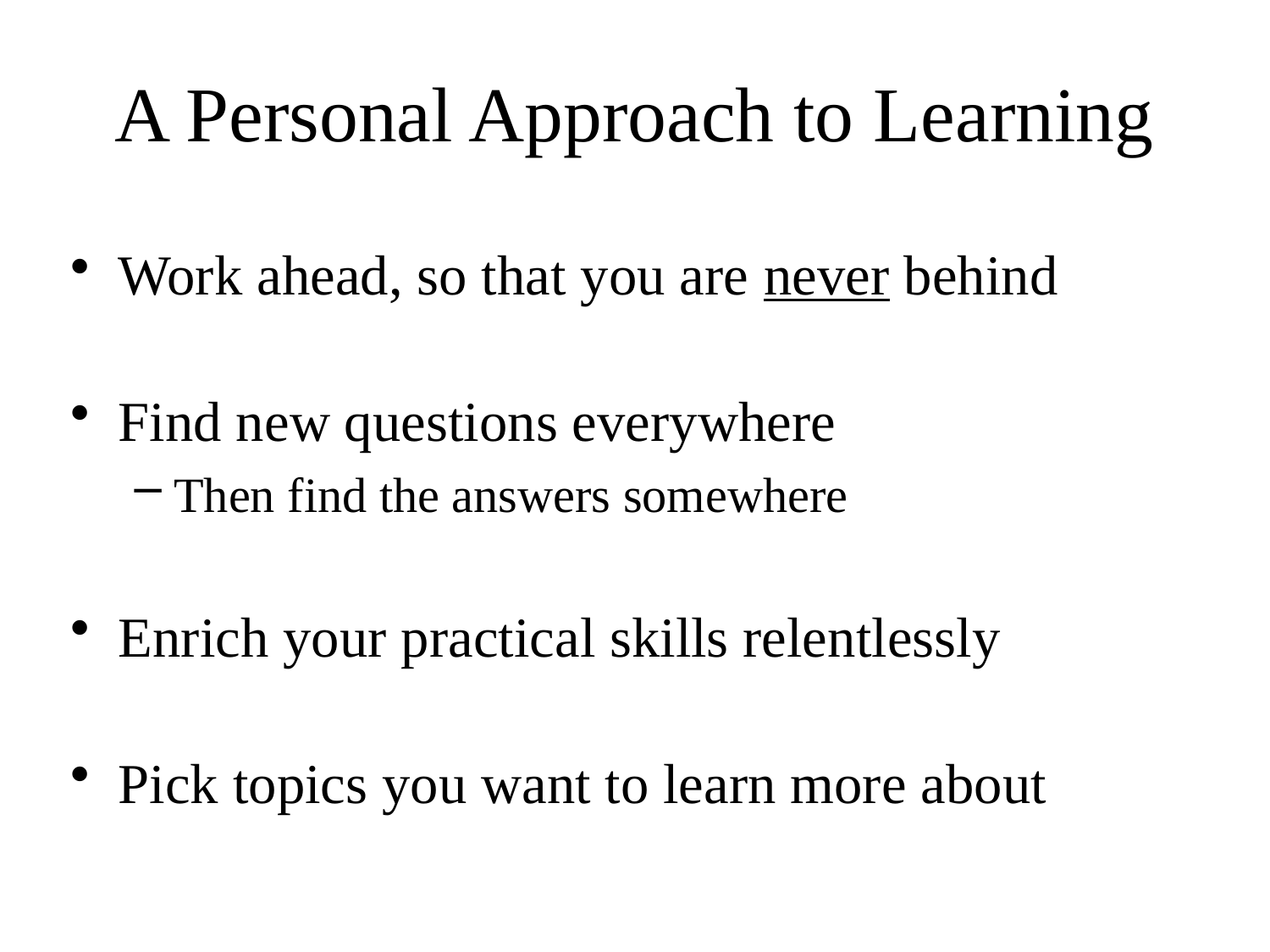

# A Personal Approach to Learning
Work ahead, so that you are never behind

Find new questions everywhere
Then find the answers somewhere

Enrich your practical skills relentlessly

Pick topics you want to learn more about